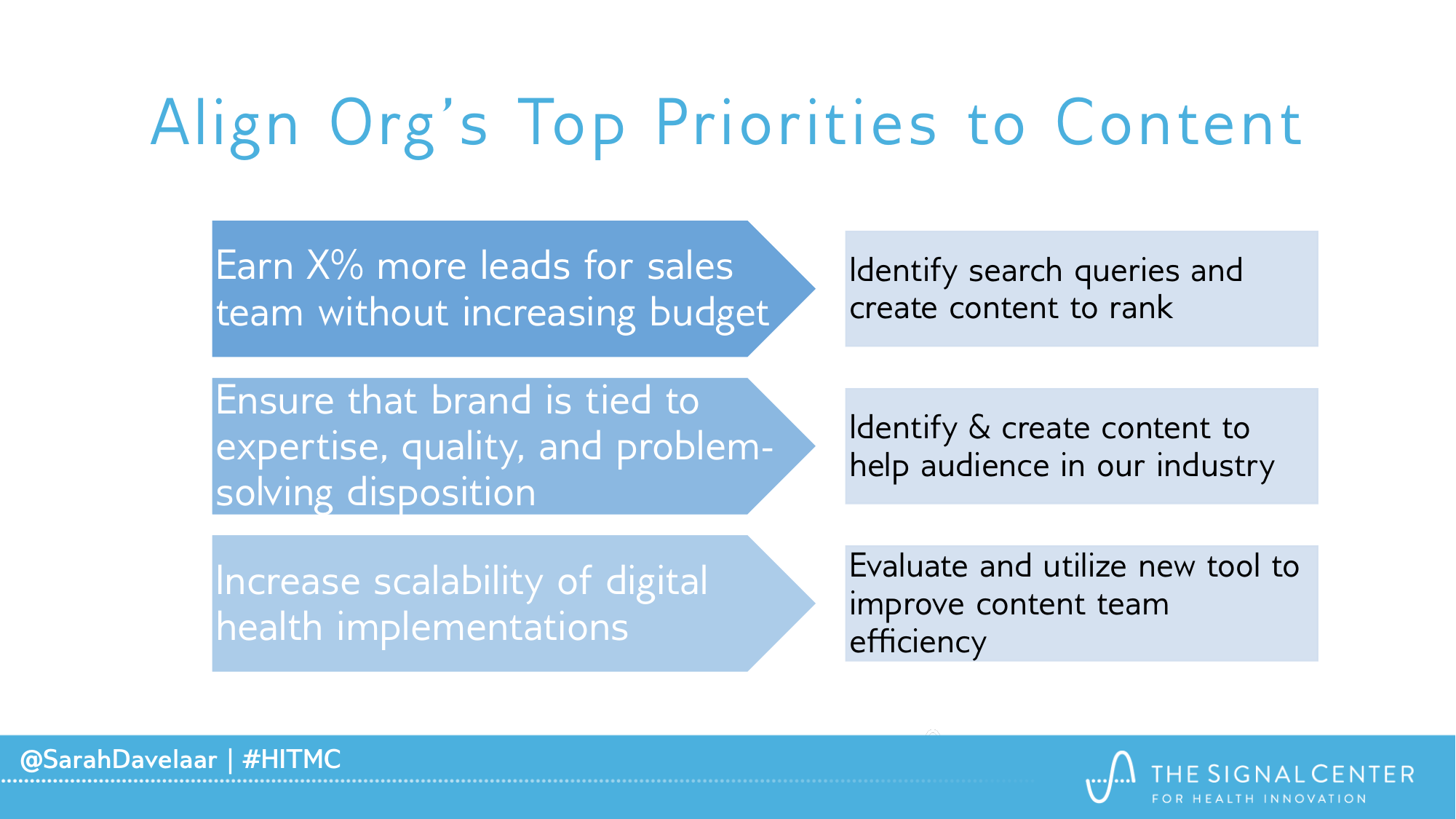

# Align Org’s Top Priorities to Content
Earn X% more leads for sales team without increasing budget
Identify search queries and create content to rank
Ensure that brand is tied to expertise, quality, and problem-solving disposition
Identify & create content to help audience in our industry
Increase scalability of digital health implementations
Evaluate and utilize new tool to improve content team efficiency
@SarahDavelaar | #HITMC